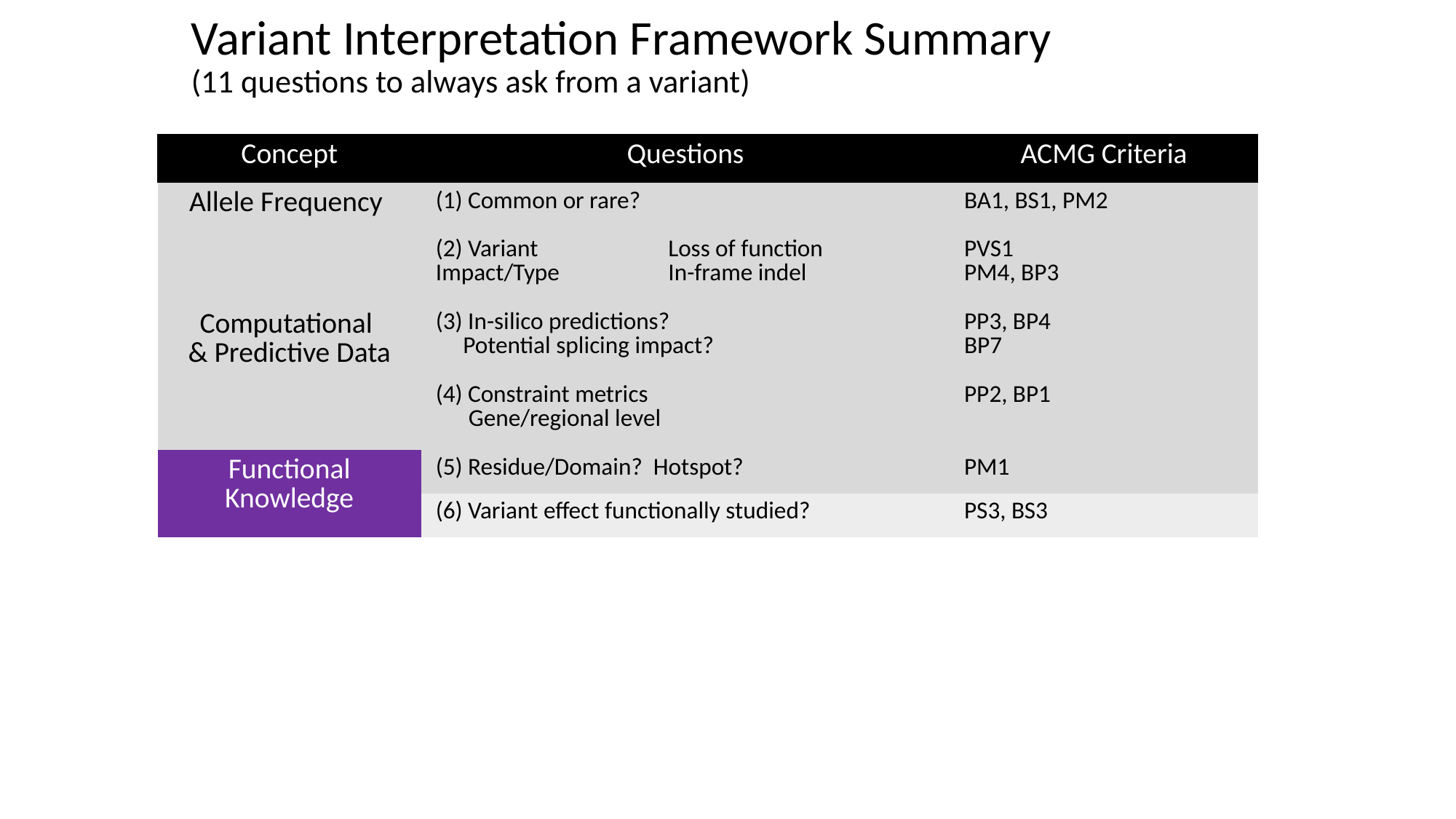

# Variant Interpretation Framework Summary (11 questions to always ask from a variant)
| Concept | Questions |  | ACMG Criteria |
| --- | --- | --- | --- |
| Allele Frequency | (1) Common or rare? |  | BA1, BS1, PM2 |
| Computational & Predictive Data | (2) Variant Impact/Type | Loss of function In-frame indel | PVS1 PM4, BP3 |
|  | (3) In-silico predictions? Potential splicing impact? |  | PP3, BP4 BP7 |
|  | (4) Constraint metrics Gene/regional level |  | PP2, BP1 |
| Functional Knowledge | (5) Residue/Domain? Hotspot? |  | PM1 |
|  | (6) Variant effect functionally studied? |  | PS3, BS3 |
| Clinical Knowledge (published, or case/sample specific) | (7) Interpretation Databases |  | PP5 (PS1, PM5) |
|  | (7) Previously reported cases? |  | PS4, BS2, BP5 |
|  | (8) Segregation? De novo? |  | PP1, BS4. PS2, PM6 |
|  | (9) Phenotype specificity |  | PP4 |